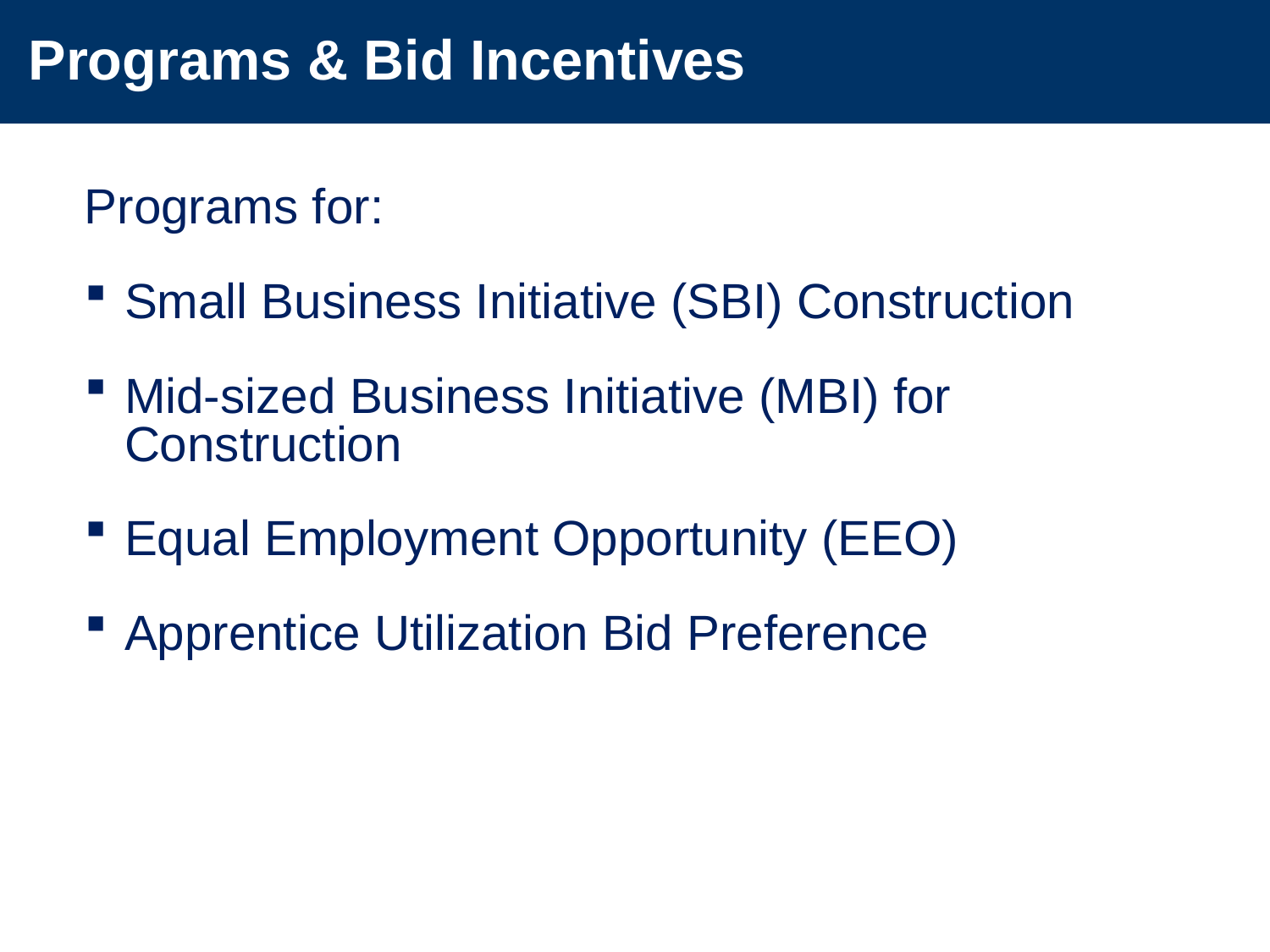

# Programs & Bid Incentives
Programs for:

Small Business Initiative (SBI) Construction

Mid-sized Business Initiative (MBI) for Construction

Equal Employment Opportunity (EEO)

Apprentice Utilization Bid Preference